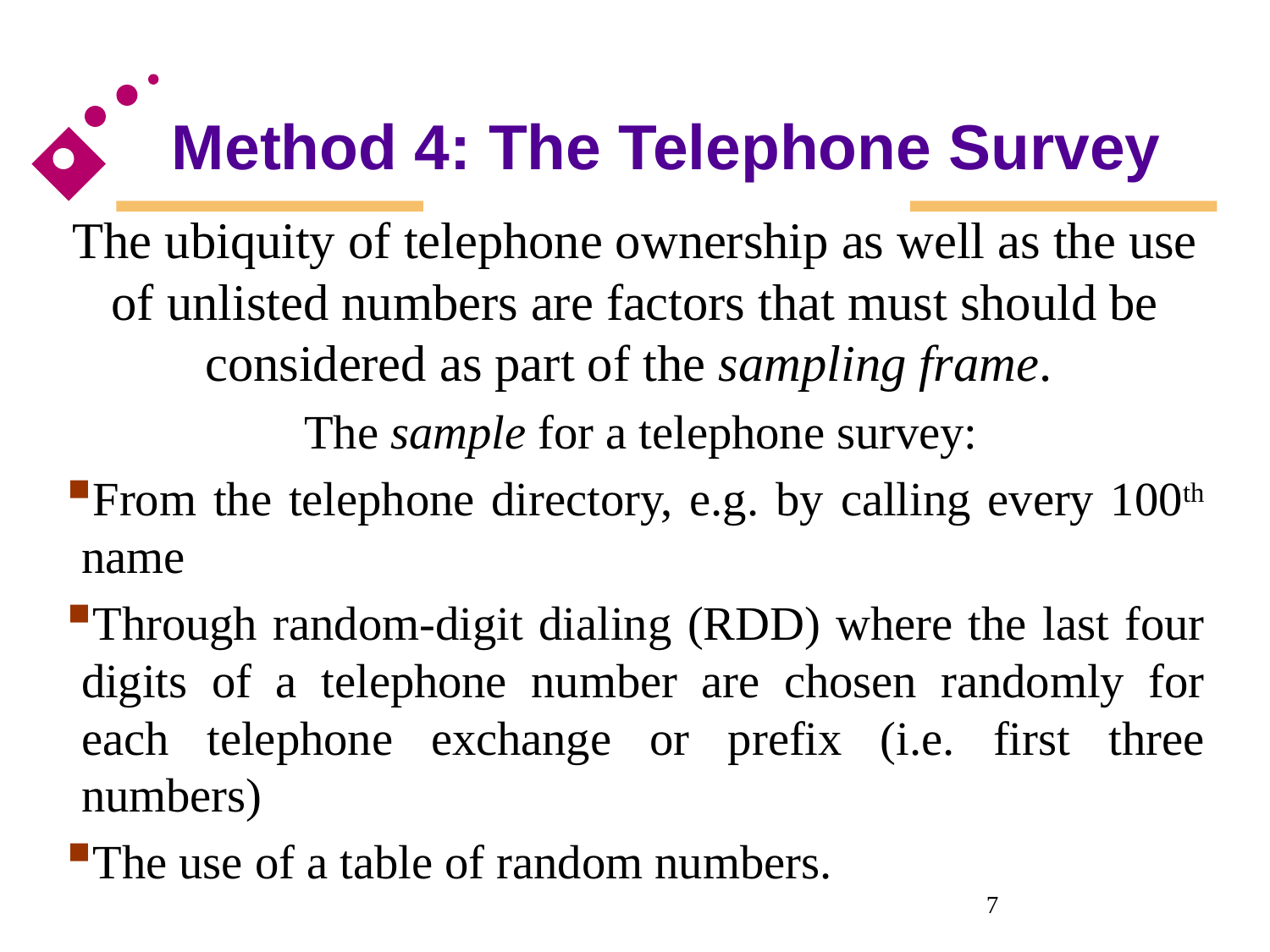

# Method 4: The Telephone Survey
The ubiquity of telephone ownership as well as the use of unlisted numbers are factors that must should be considered as part of the sampling frame.
 The sample for a telephone survey:
From the telephone directory, e.g. by calling every 100th name
Through random-digit dialing (RDD) where the last four digits of a telephone number are chosen randomly for each telephone exchange or prefix (i.e. first three numbers)
The use of a table of random numbers.
7